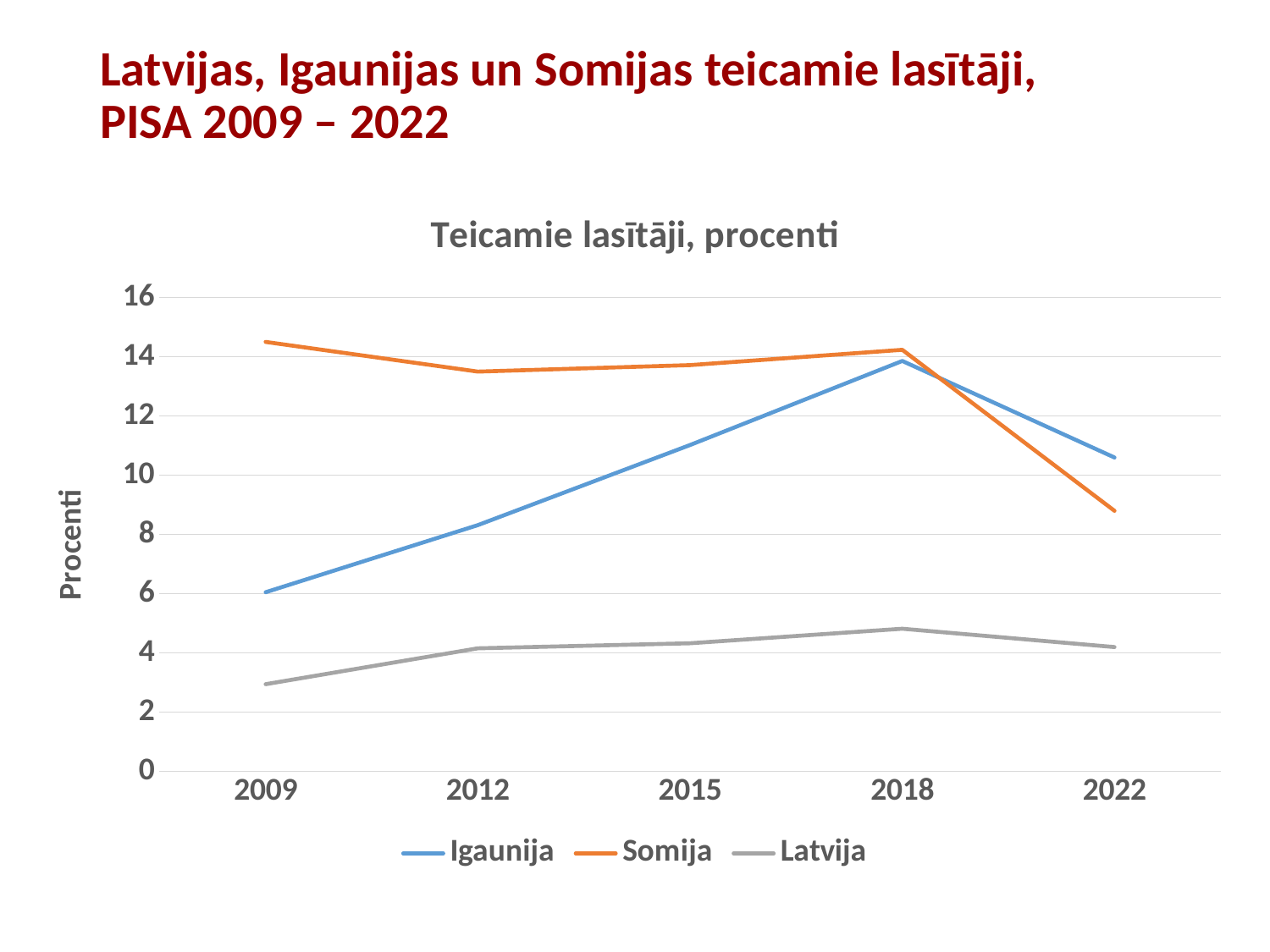

Latvijas, Igaunijas un Somijas teicamie lasītāji,
PISA 2009 – 2022

### Chart: Teicamie lasītāji, procenti

| Category | Igaunija | Somija | Latvija |
|---|---|---|---|
| 2009 | 6.050183587128765 | 14.500857572876612 | 2.9454183835081045 |
| 2012 | 8.317151643726541 | 13.499879820460102 | 4.156623794094249 |
| 2015 | 11.020513213835445 | 13.718864218259624 | 4.327651916526695 |
| 2018 | 13.859318534909262 | 14.233912890256287 | 4.819287205560926 |
| 2022 | 10.6 | 8.8 | 4.2 |